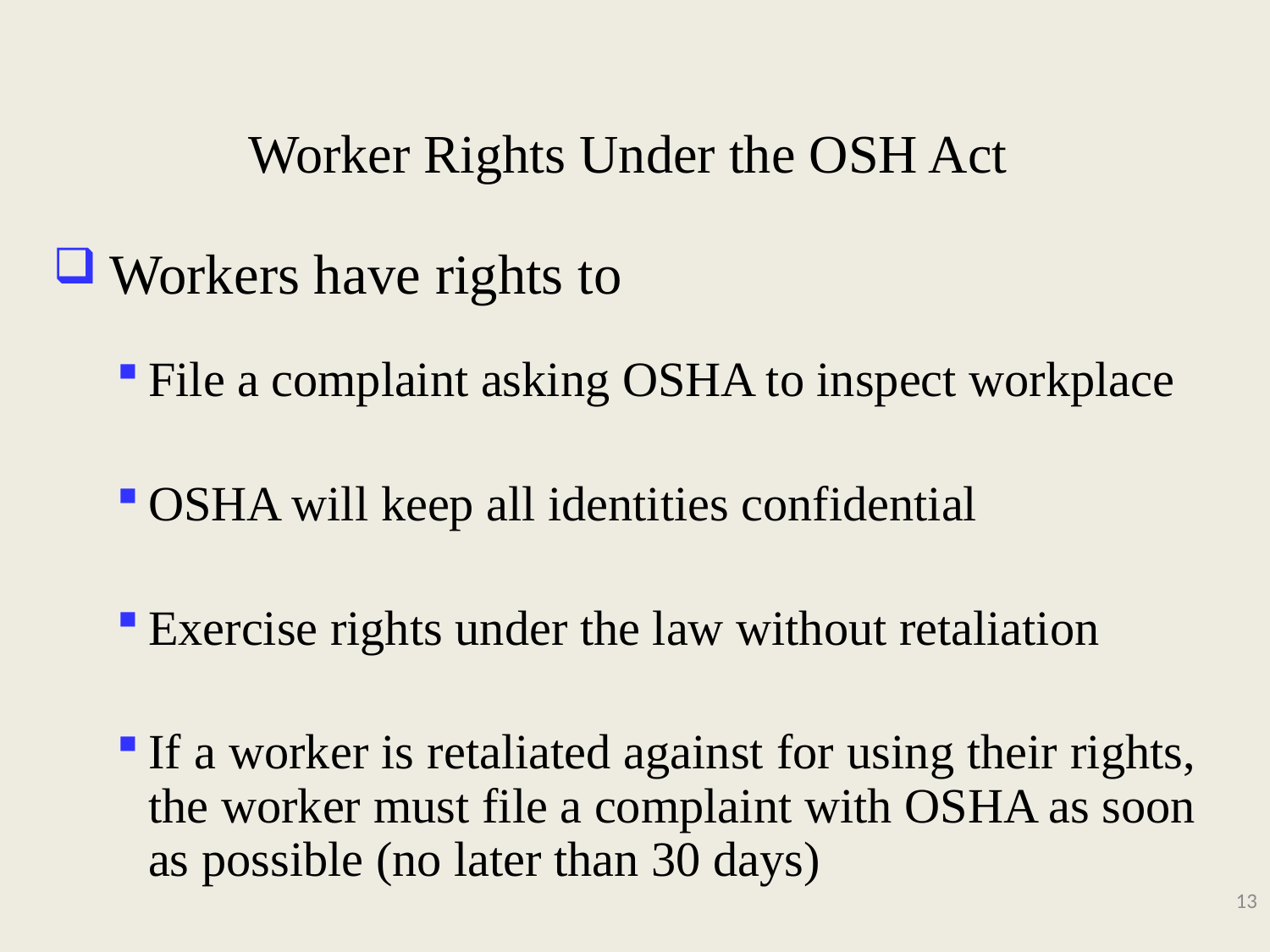

# Worker Rights Under the OSH Act
 Workers have rights to

File a complaint asking OSHA to inspect workplace

OSHA will keep all identities confidential

Exercise rights under the law without retaliation

If a worker is retaliated against for using their rights, the worker must file a complaint with OSHA as soon as possible (no later than 30 days)

13